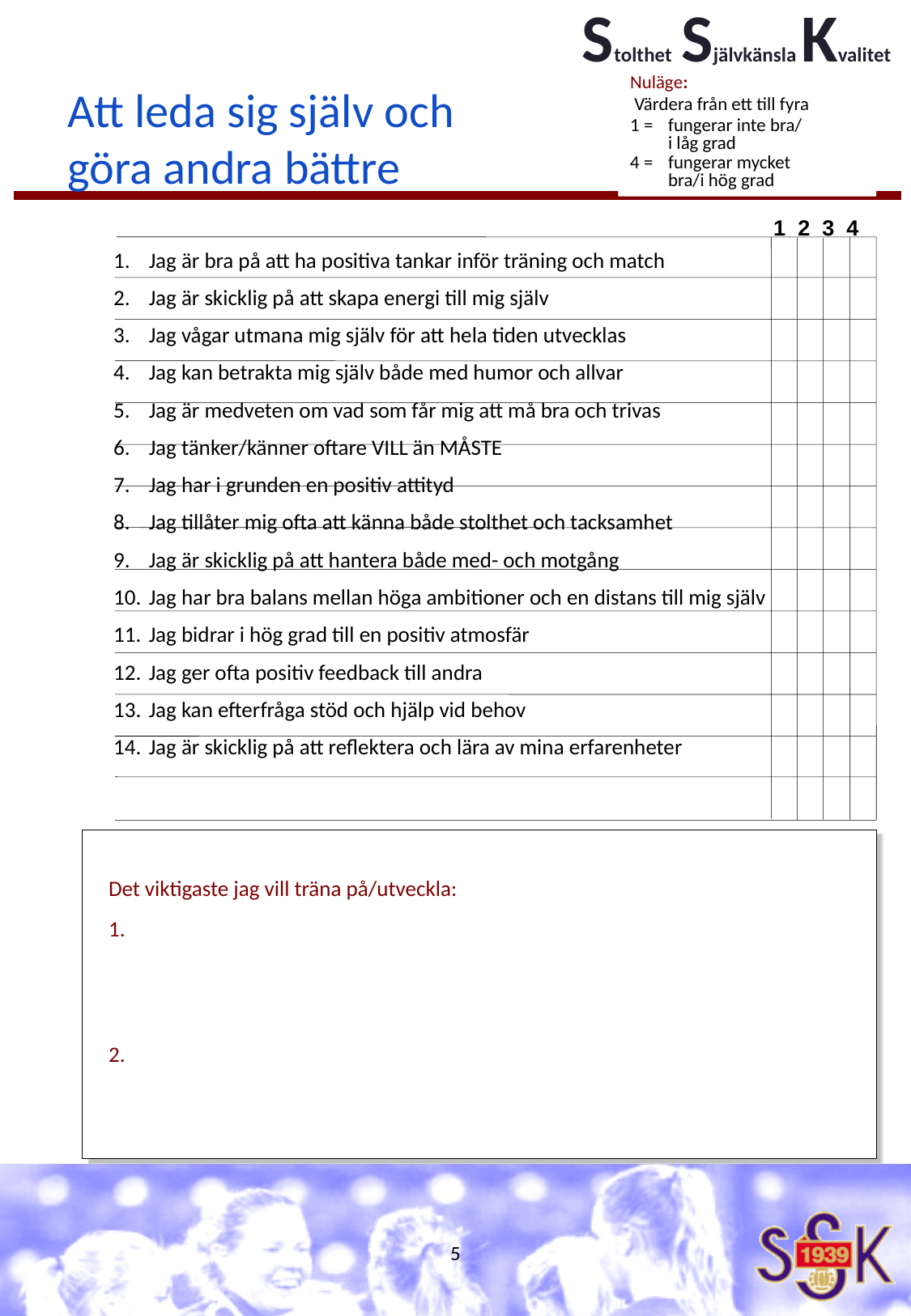

Nuläge:
 Värdera från ett till fyra
1 =	fungerar inte bra/
	i låg grad
4 =	fungerar mycket 	bra/i hög grad
Att leda sig själv och göra andra bättre

1  2  3  4

Jag är bra på att ha positiva tankar inför träning och match
Jag är skicklig på att skapa energi till mig själv
Jag vågar utmana mig själv för att hela tiden utvecklas
Jag kan betrakta mig själv både med humor och allvar
Jag är medveten om vad som får mig att må bra och trivas
Jag tänker/känner oftare VILL än MÅSTE
Jag har i grunden en positiv attityd
Jag tillåter mig ofta att känna både stolthet och tacksamhet
Jag är skicklig på att hantera både med- och motgång
Jag har bra balans mellan höga ambitioner och en distans till mig själv
Jag bidrar i hög grad till en positiv atmosfär
Jag ger ofta positiv feedback till andra
Jag kan efterfråga stöd och hjälp vid behov
Jag är skicklig på att reflektera och lära av mina erfarenheter

Det viktigaste jag vill träna på/utveckla:

5